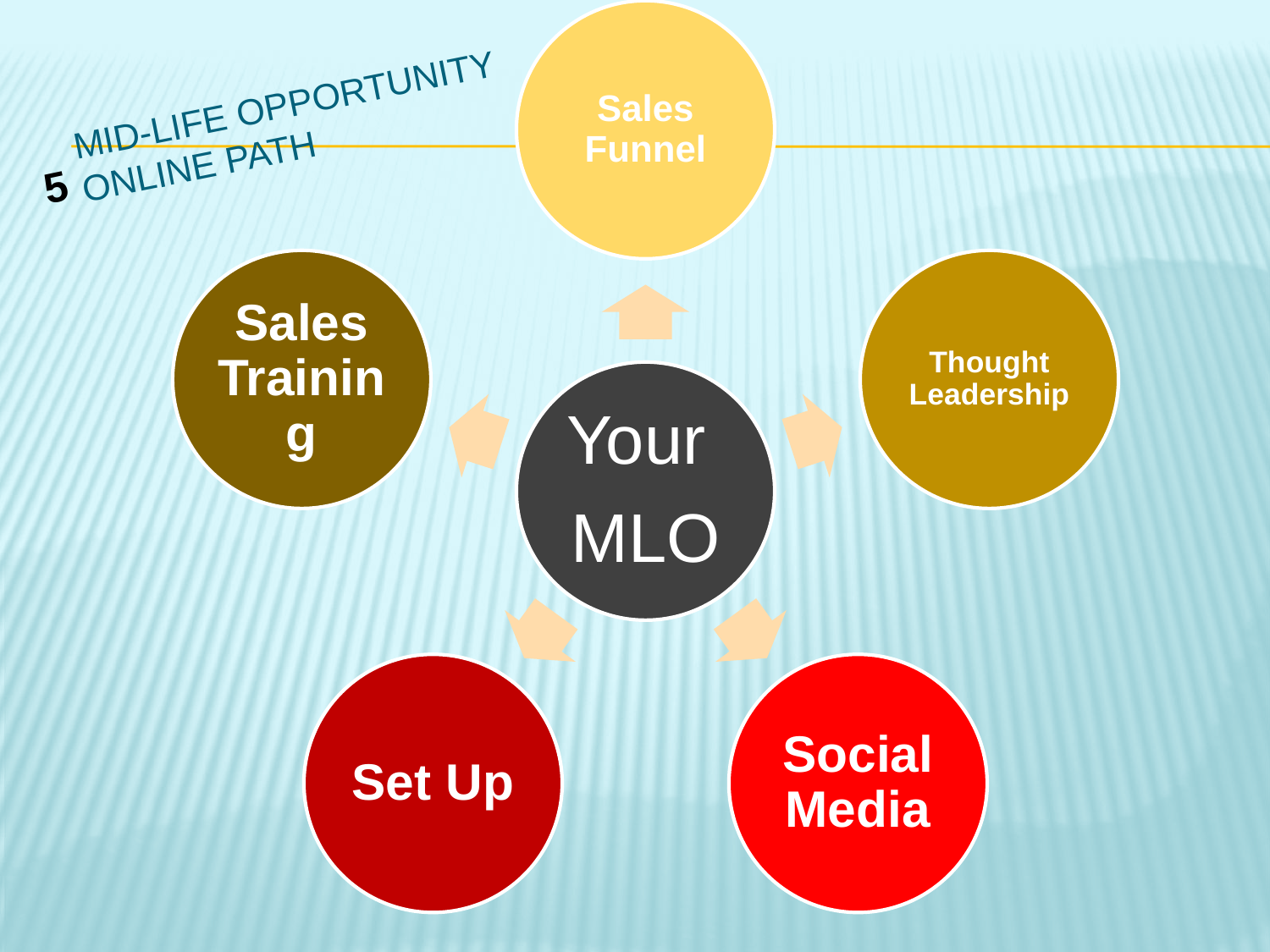

Your
MLO

Sales Funnel

Thought Leadership

Social Media

Set Up

Sales Training
# Mid-Life Opportunity Online Path
5